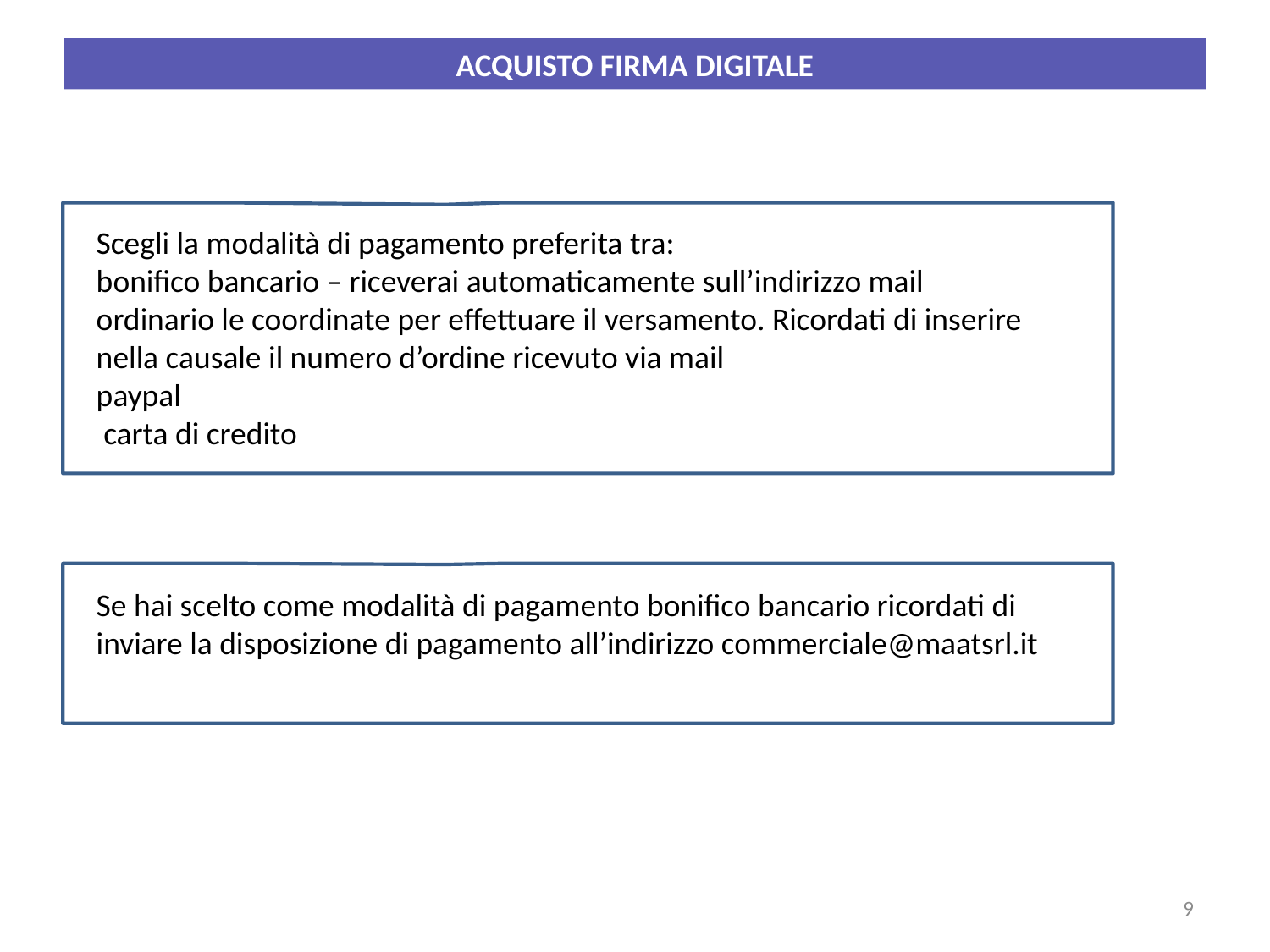

# ACQUISTO FIRMA DIGITALE
Ac
Scegli la modalità di pagamento preferita tra:                                                   bonifico bancario – riceverai automaticamente sull’indirizzo mail ordinario le coordinate per effettuare il versamento. Ricordati di inserire nella causale il numero d’ordine ricevuto via mail                                             paypal                                                                                                                         carta di credito
Ac
Se hai scelto come modalità di pagamento bonifico bancario ricordati di inviare la disposizione di pagamento all’indirizzo commerciale@maatsrl.it
9